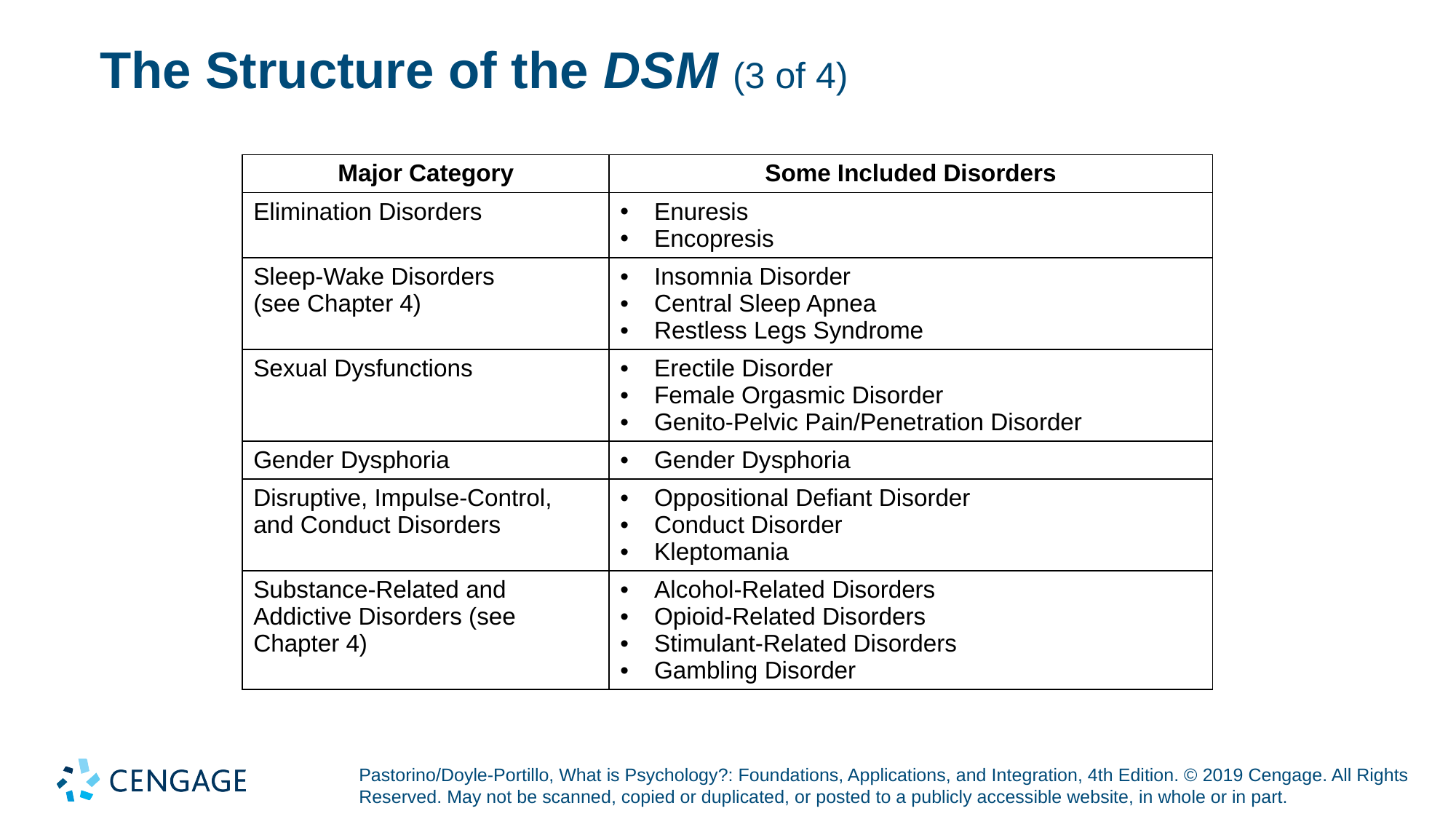

# The Structure of the D S M (3 of 4)
| Major Category | Some Included Disorders |
| --- | --- |
| Elimination Disorders | Enuresis Encopresis |
| Sleep-Wake Disorders (see Chapter 4) | Insomnia Disorder Central Sleep Apnea Restless Legs Syndrome |
| Sexual Dysfunctions | Erectile Disorder Female Orgasmic Disorder Genito-Pelvic Pain/Penetration Disorder |
| Gender Dysphoria | Gender Dysphoria |
| Disruptive, Impulse-Control, and Conduct Disorders | Oppositional Defiant Disorder Conduct Disorder Kleptomania |
| Substance-Related and Addictive Disorders (see Chapter 4) | Alcohol-Related Disorders Opioid-Related Disorders Stimulant-Related Disorders Gambling Disorder |